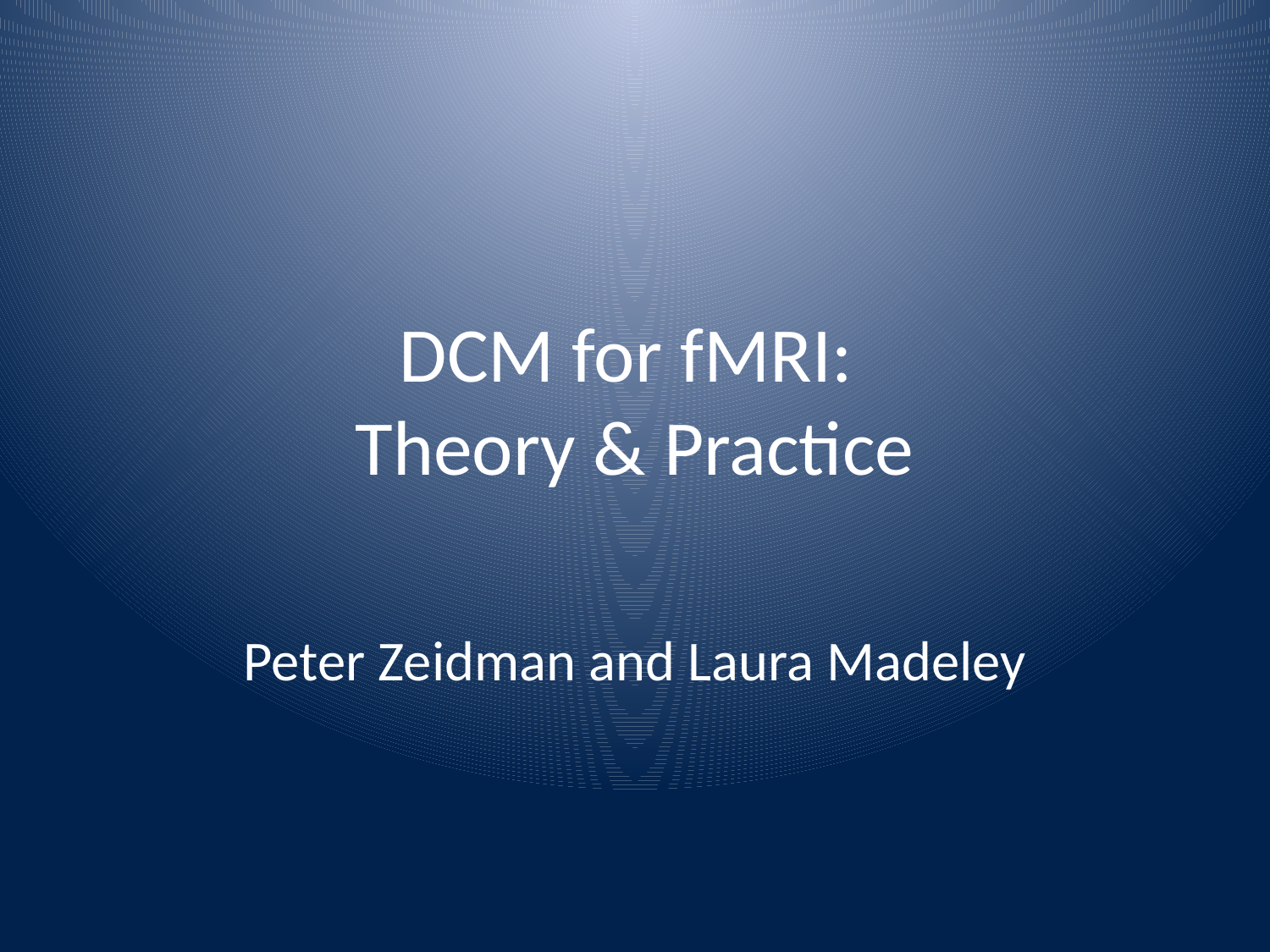

# DCM for fMRI: Theory & Practice

Peter Zeidman and Laura Madeley